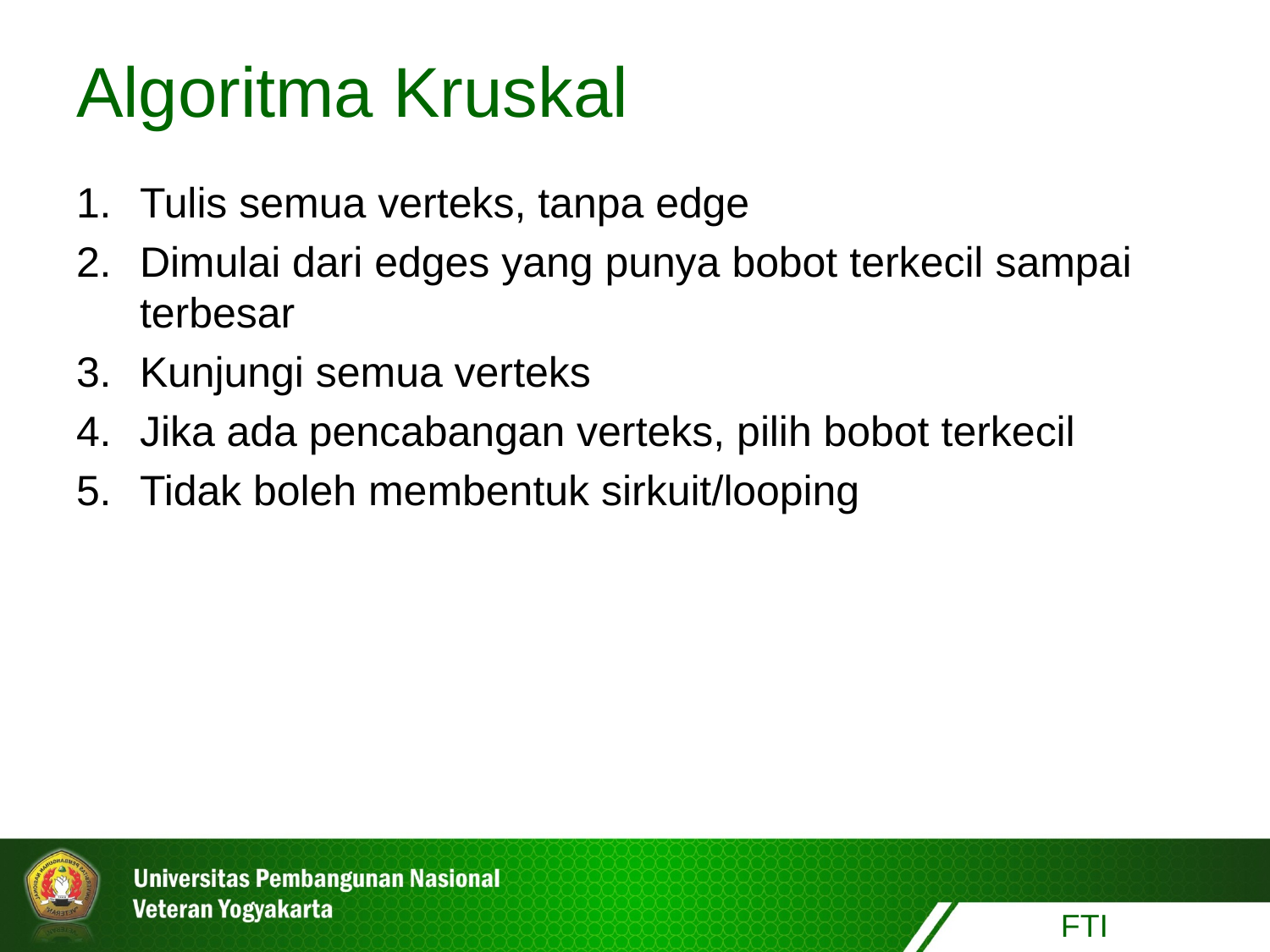

Algoritma Kruskal
Tulis semua verteks, tanpa edge
Dimulai dari edges yang punya bobot terkecil sampai terbesar
Kunjungi semua verteks
Jika ada pencabangan verteks, pilih bobot terkecil
Tidak boleh membentuk sirkuit/looping

FTI